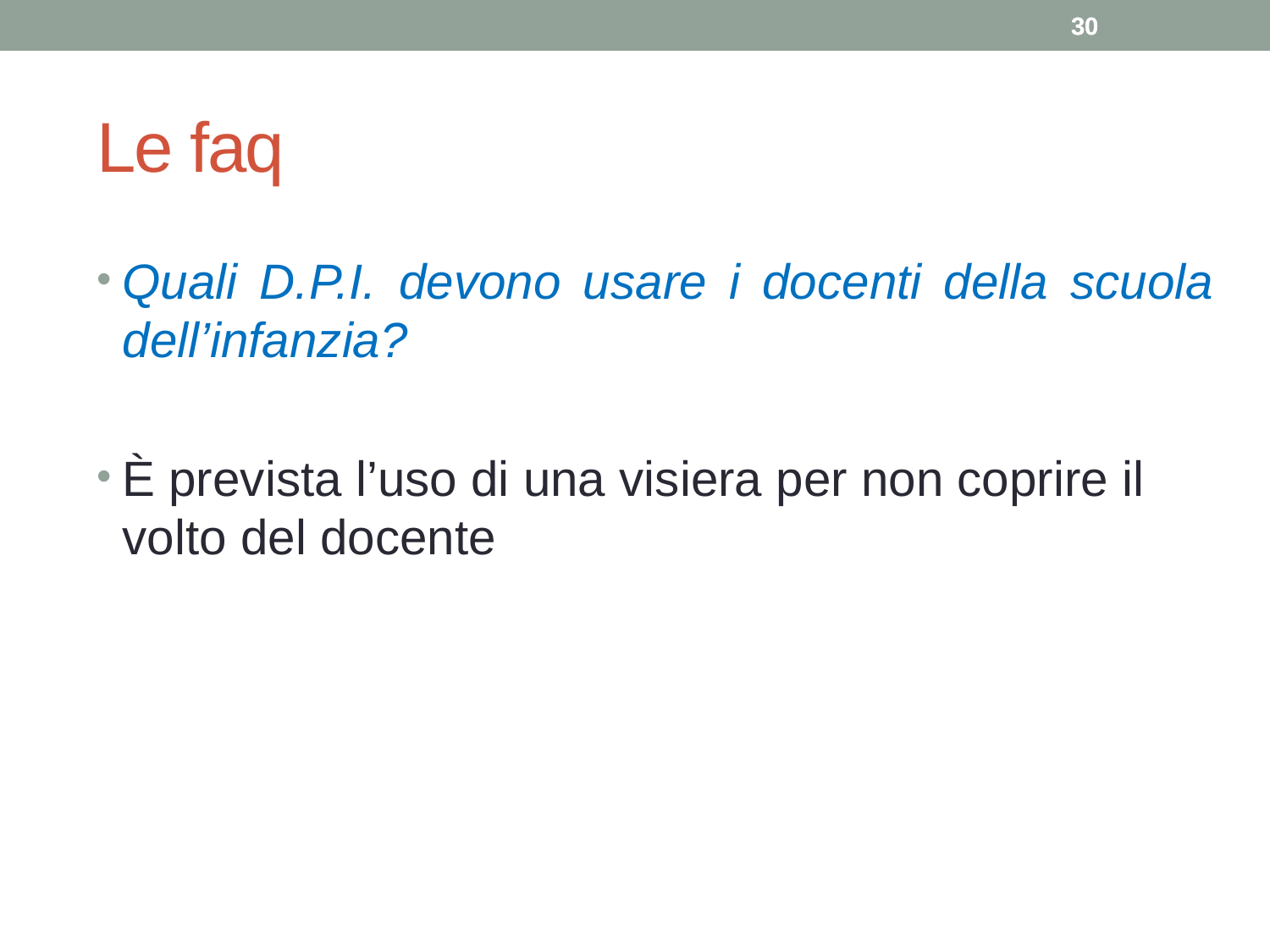

30
30
Le faq
Quali D.P.I. devono usare i docenti della scuola dell’infanzia?

È prevista l’uso di una visiera per non coprire il volto del docente